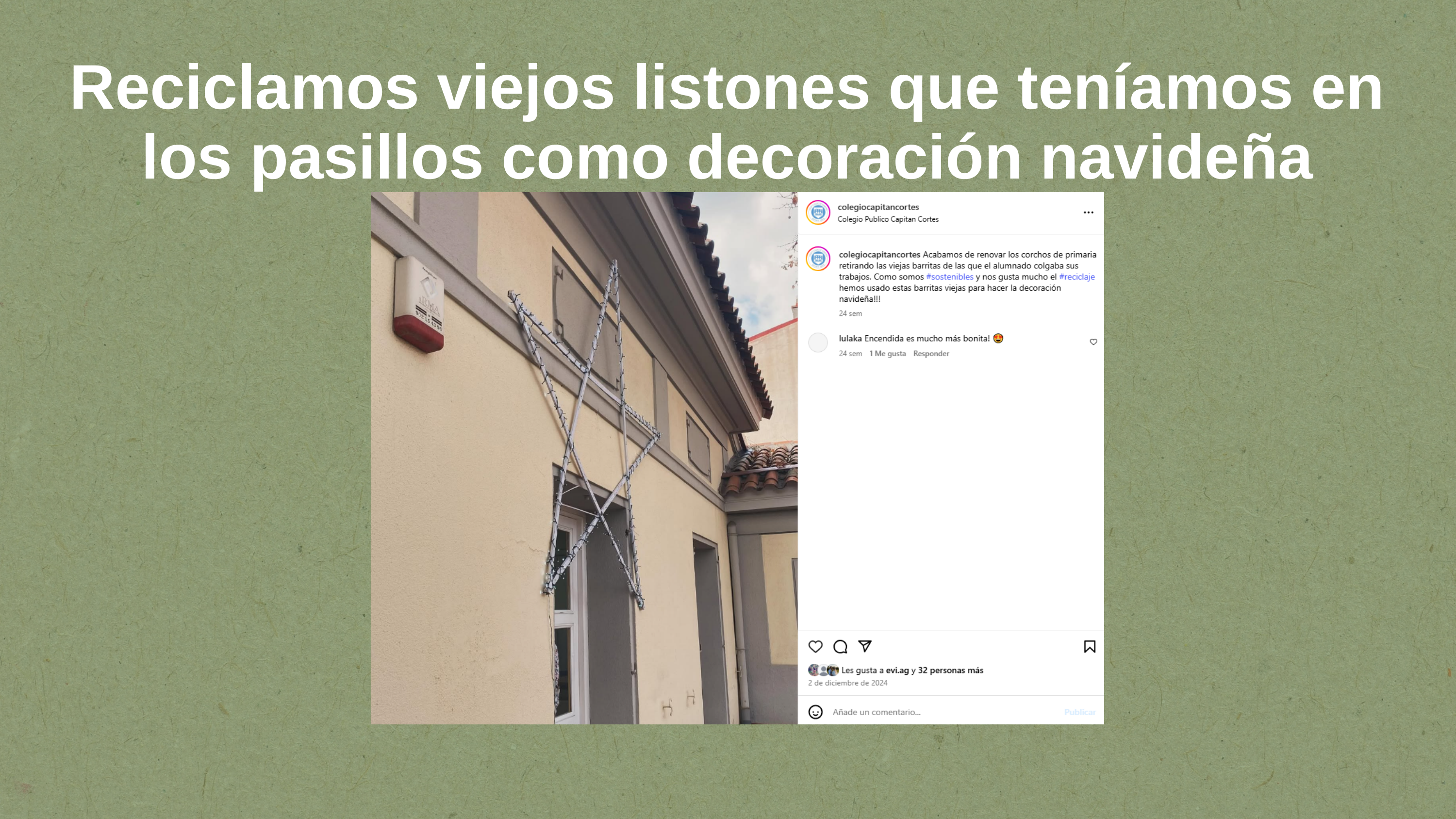

Reciclamos viejos listones que teníamos en los pasillos como decoración navideña